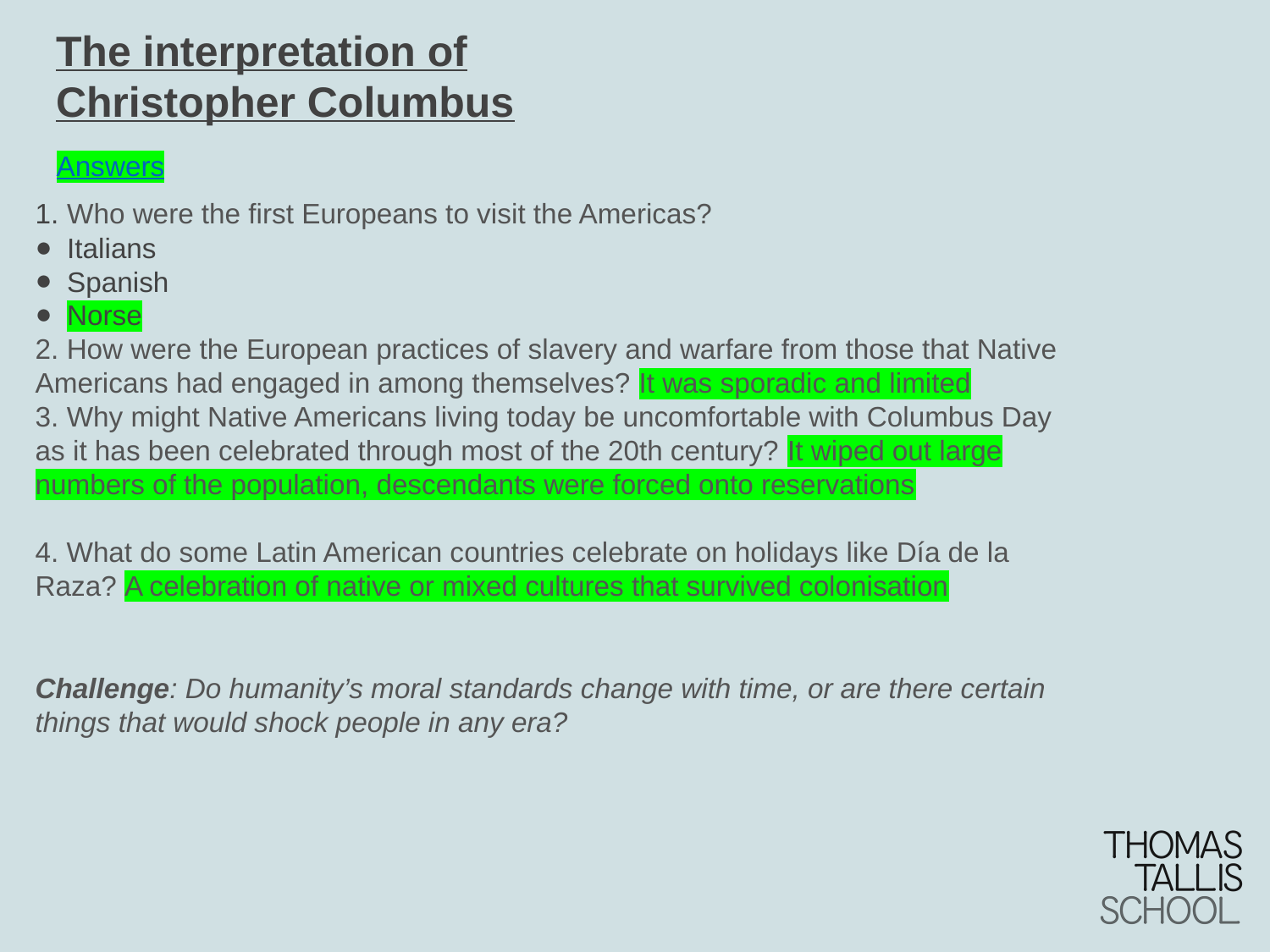

# The interpretation of Christopher Columbus
Answers
Who were the first Europeans to visit the Americas?
Italians
Spanish
Norse
2. How were the European practices of slavery and warfare from those that Native Americans had engaged in among themselves? It was sporadic and limited
3. Why might Native Americans living today be uncomfortable with Columbus Day as it has been celebrated through most of the 20th century? It wiped out large numbers of the population, descendants were forced onto reservations

4. What do some Latin American countries celebrate on holidays like Día de la Raza? A celebration of native or mixed cultures that survived colonisation

Challenge: Do humanity’s moral standards change with time, or are there certain things that would shock people in any era?